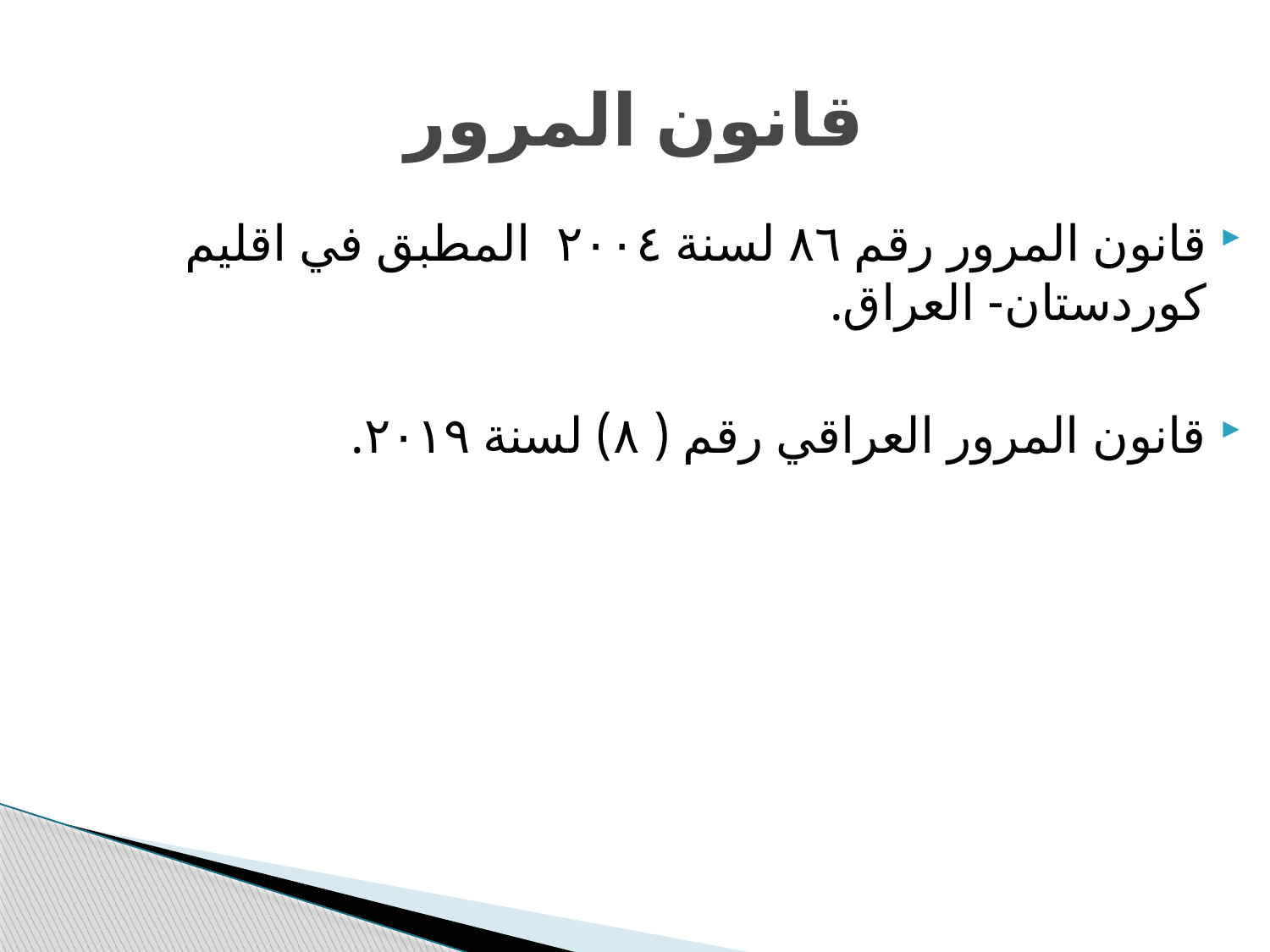

# قانون المرور
قانون المرور رقم ٨٦ لسنة ٢٠٠٤  المطبق في اقليم كوردستان- العراق.

قانون المرور العراقي رقم ( ٨) لسنة ٢٠١٩.